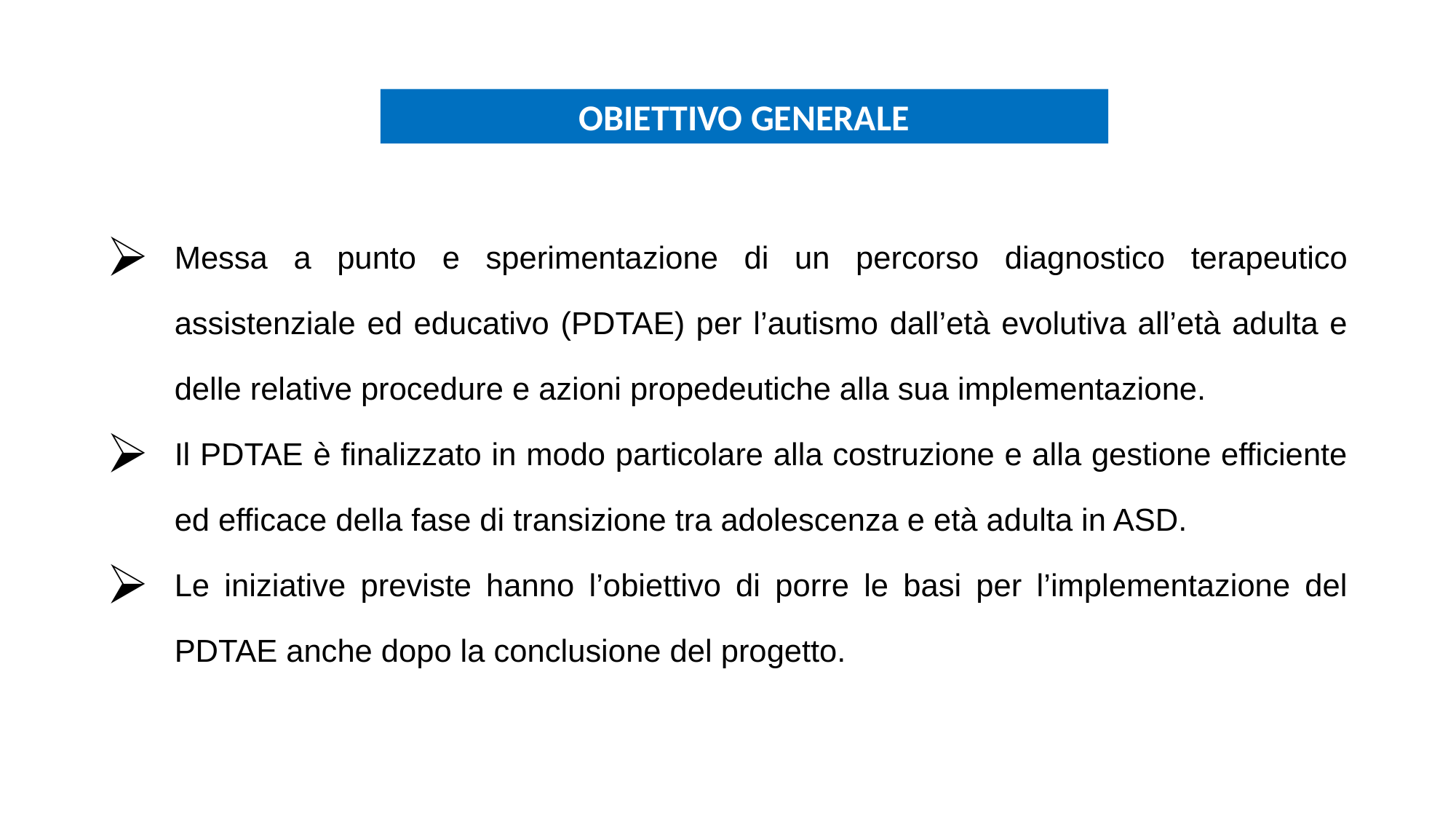

OBIETTIVO GENERALE
Messa a punto e sperimentazione di un percorso diagnostico terapeutico assistenziale ed educativo (PDTAE) per l’autismo dall’età evolutiva all’età adulta e delle relative procedure e azioni propedeutiche alla sua implementazione.
Il PDTAE è finalizzato in modo particolare alla costruzione e alla gestione efficiente ed efficace della fase di transizione tra adolescenza e età adulta in ASD.
Le iniziative previste hanno l’obiettivo di porre le basi per l’implementazione del PDTAE anche dopo la conclusione del progetto.